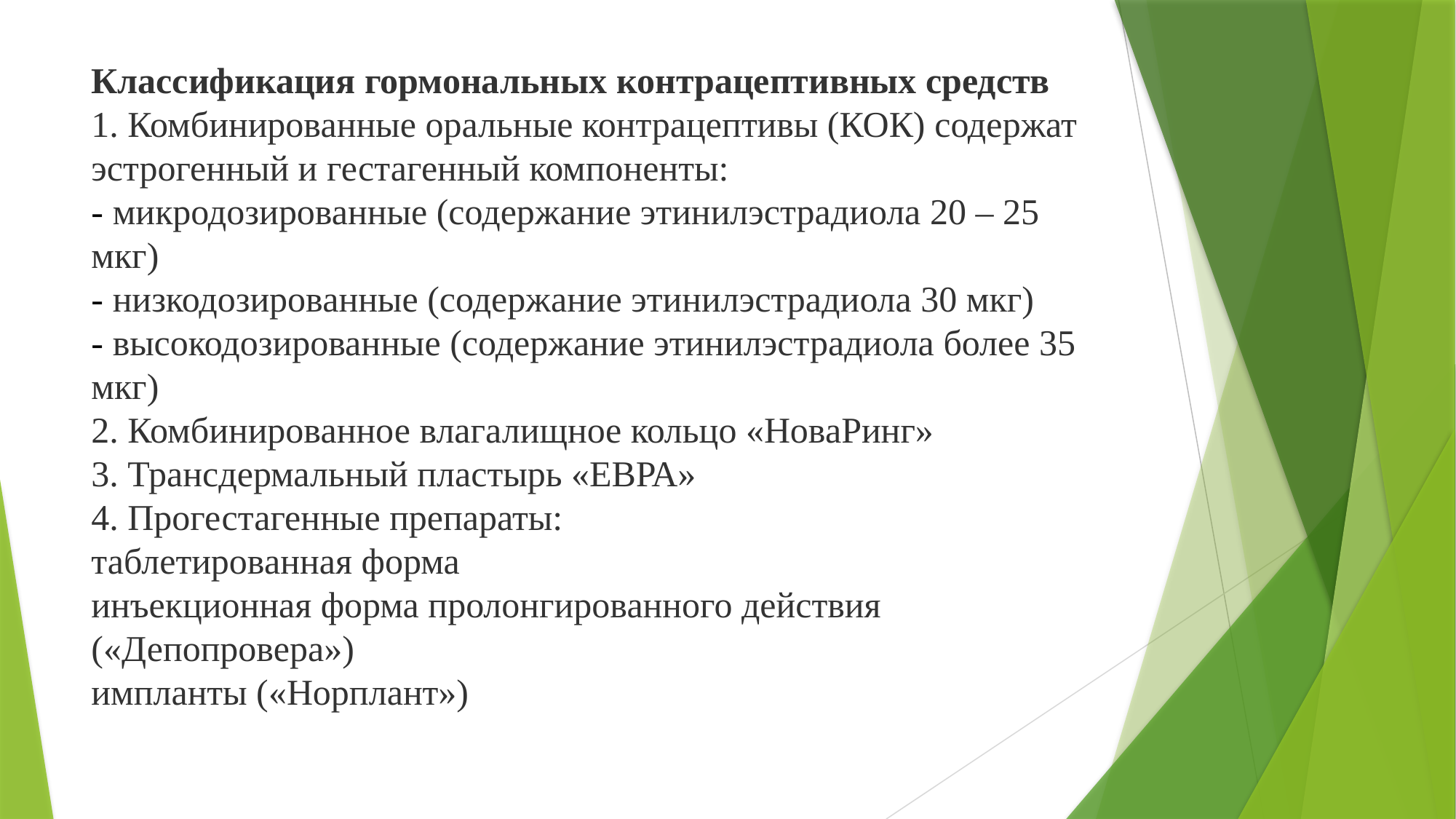

Классификация гормональных контрацептивных средств
1. Комбинированные оральные контрацептивы (КОК) содержат эстрогенный и гестагенный компоненты:
- микродозированные (содержание этинилэстрадиола 20 – 25 мкг)
- низкодозированные (содержание этинилэстрадиола 30 мкг)
- высокодозированные (содержание этинилэстрадиола более 35 мкг)
2. Комбинированное влагалищное кольцо «НоваРинг»
3. Трансдермальный пластырь «ЕВРА»
4. Прогестагенные препараты:
таблетированная форма
инъекционная форма пролонгированного действия («Депопровера»)
импланты («Норплант»)